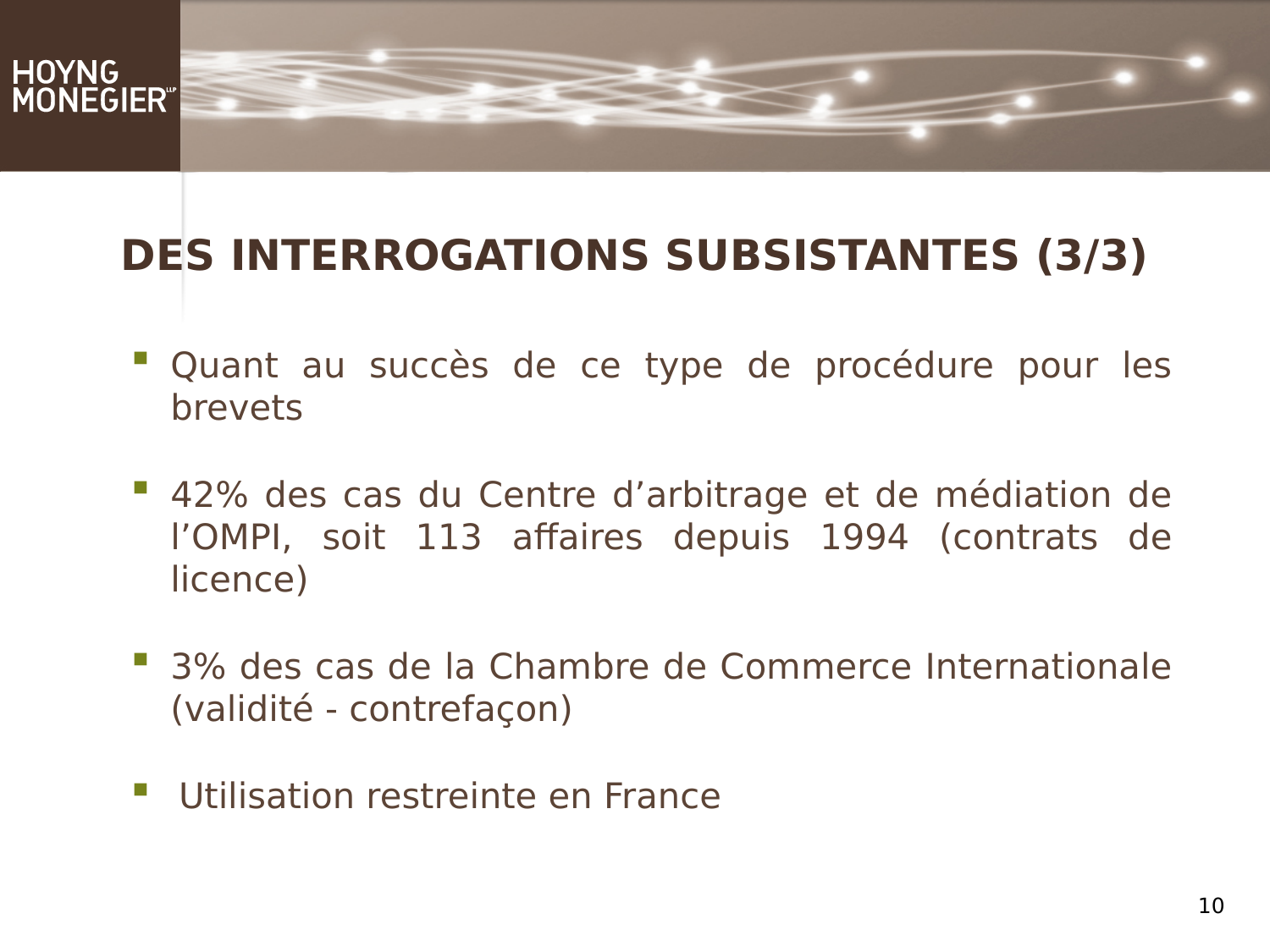

DES INTERROGATIONS SUBSISTANTES (3/3)
Quant au succès de ce type de procédure pour les brevets

42% des cas du Centre d’arbitrage et de médiation de l’OMPI, soit 113 affaires depuis 1994 (contrats de licence)

3% des cas de la Chambre de Commerce Internationale (validité - contrefaçon)

Utilisation restreinte en France